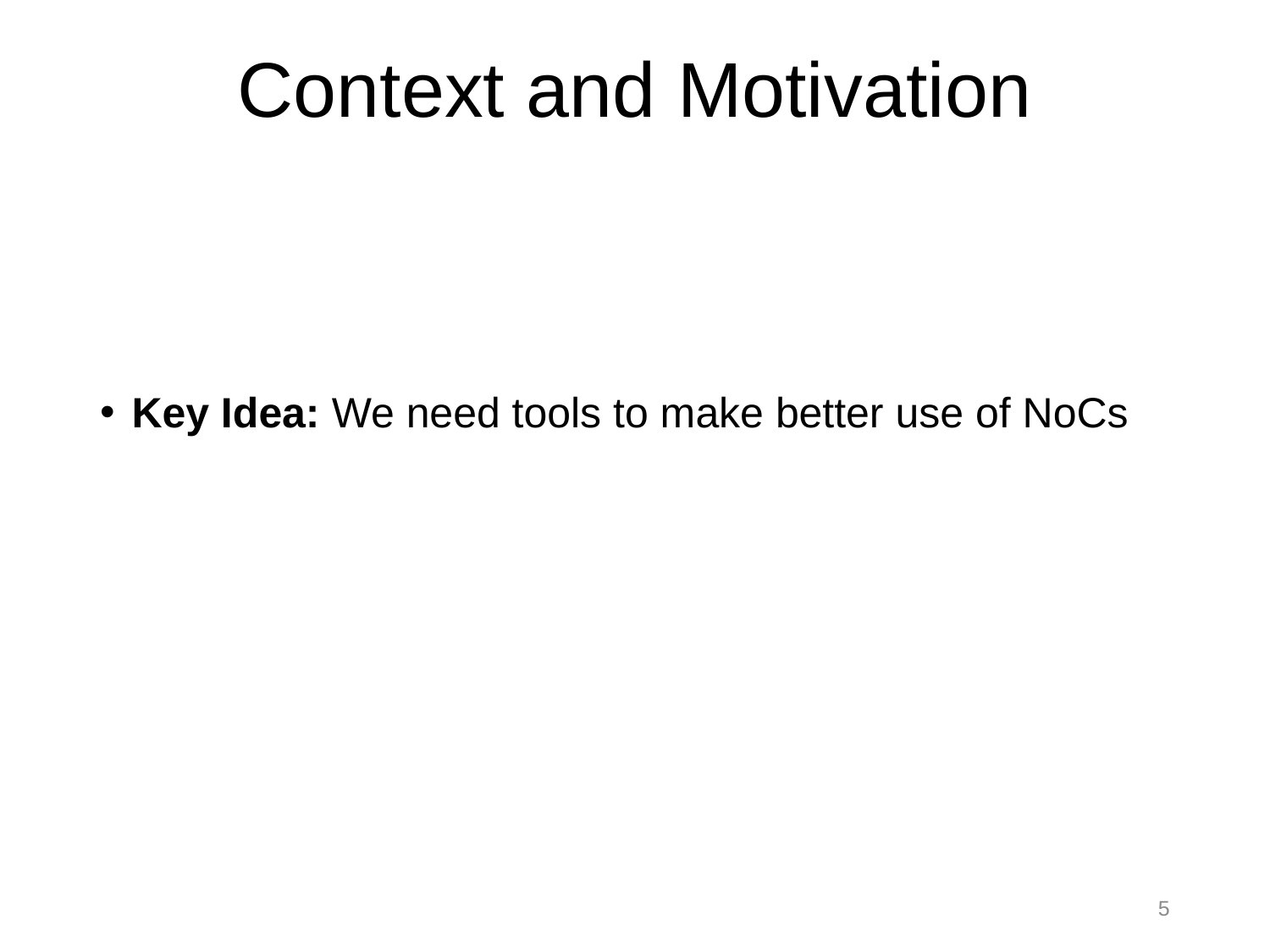

# Context and Motivation

Key Idea: We need tools to make better use of NoCs

5